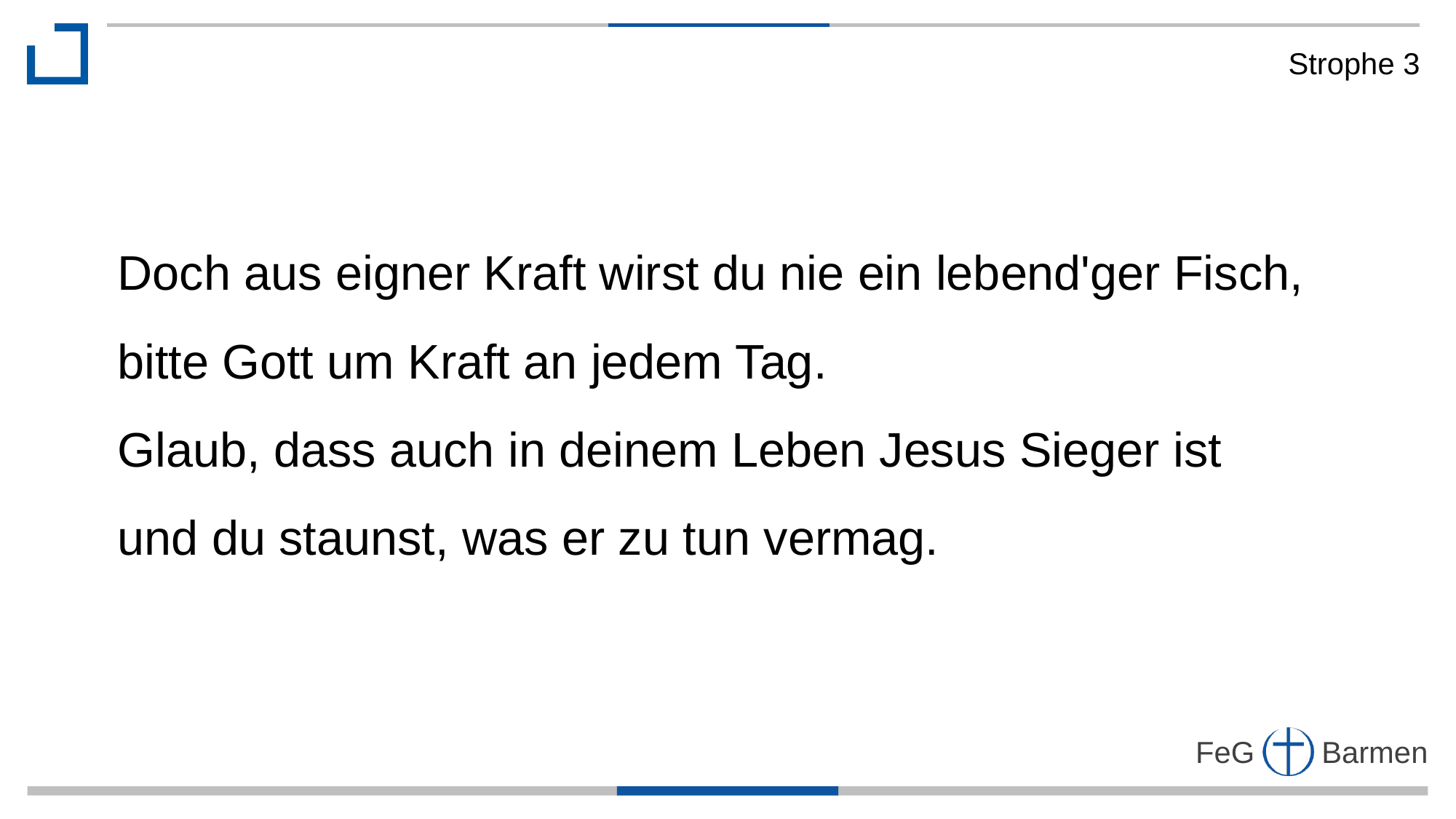

Strophe 3
Doch aus eigner Kraft wirst du nie ein lebend'ger Fisch,
bitte Gott um Kraft an jedem Tag.
Glaub, dass auch in deinem Leben Jesus Sieger ist
und du staunst, was er zu tun vermag.